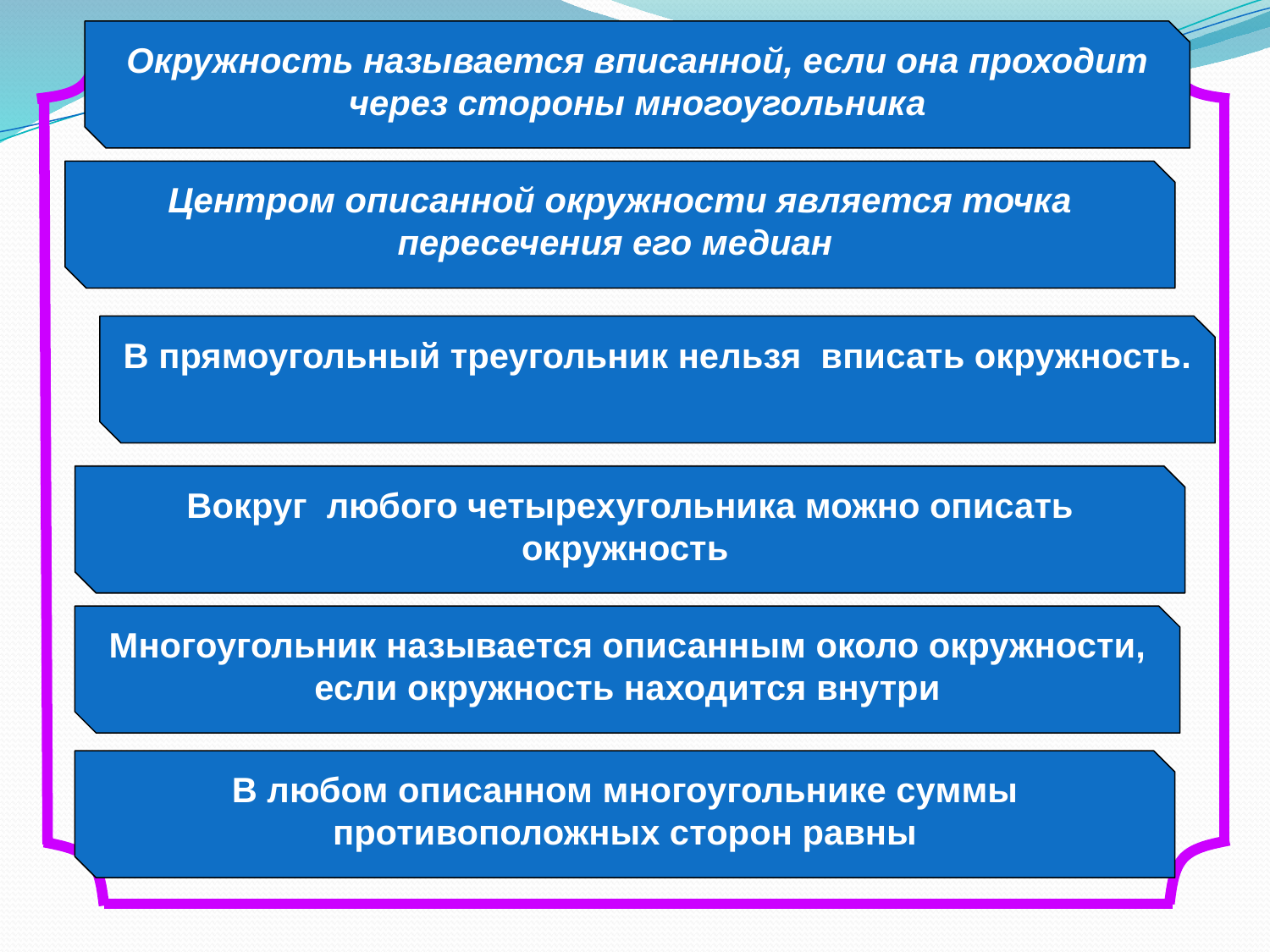

Окружность называется вписанной, если она проходит через стороны многоугольника

#
Центром описанной окружности является точка пересечения его медиан
В прямоугольный треугольник нельзя  вписать окружность.
Вокруг  любого четырехугольника можно описать окружность
Многоугольник называется описанным около окружности, если окружность находится внутри
В любом описанном многоугольнике суммы противоположных сторон равны